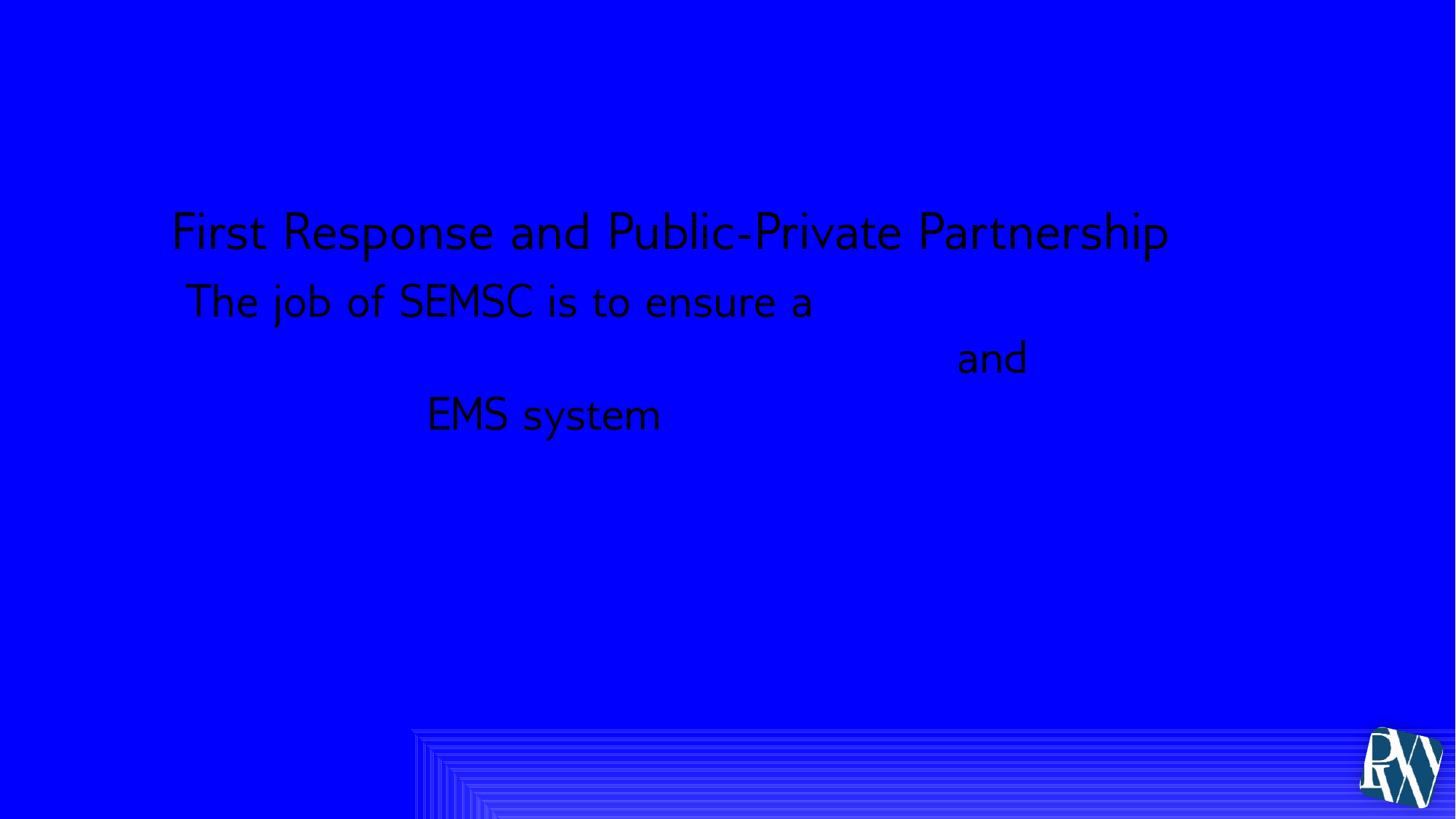

# V. Competitive Proposal Criteria
First Response and Public-Private Partnership
The job of SEMSC is to ensure a patient-centered, evidence-based, clinically outstanding and financially sustainable EMS system